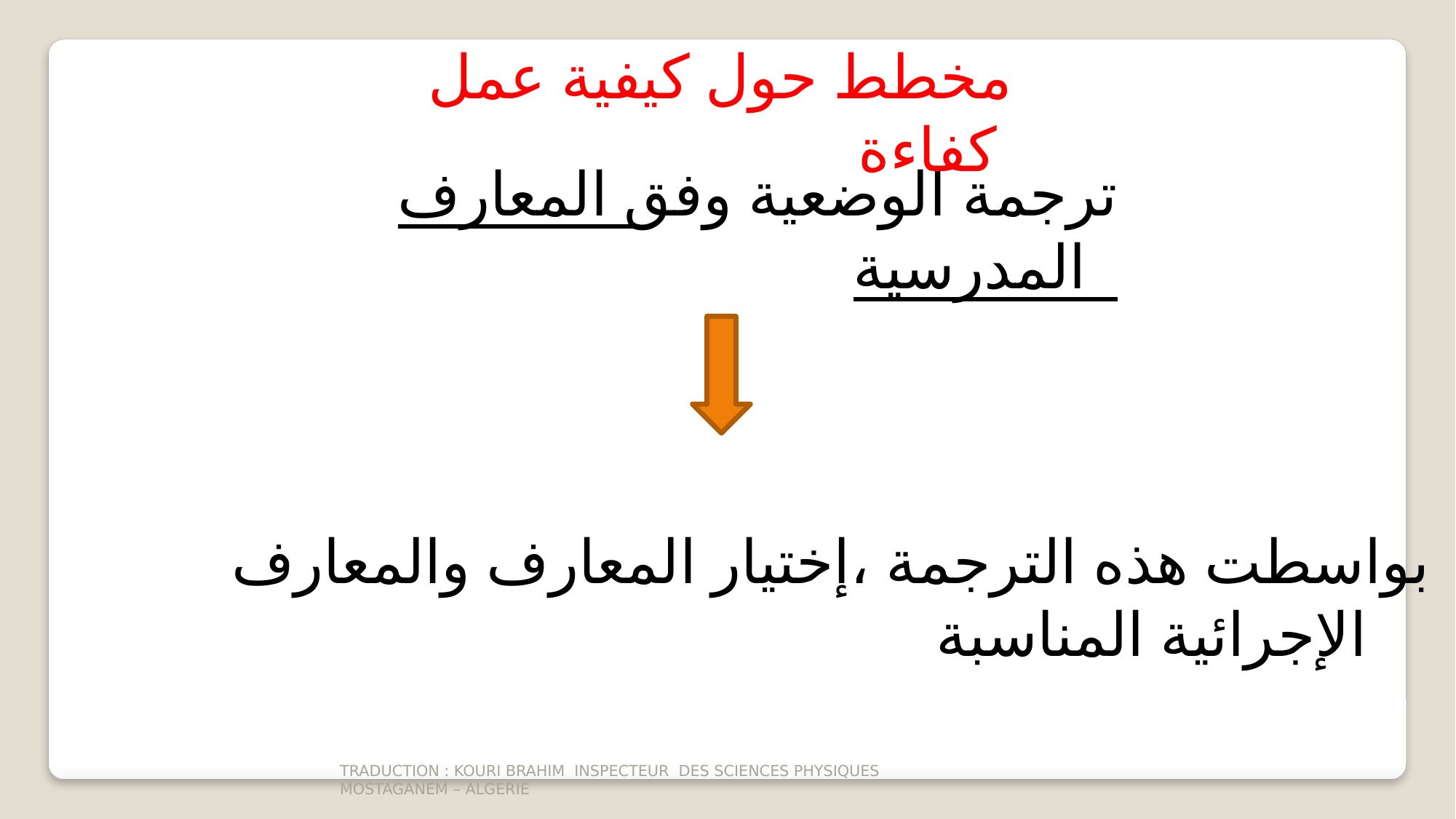

مخطط حول كيفية عمل  كفاءة
ترجمة الوضعية وفق المعارف المدرسية

بواسطت هذه الترجمة ،إختيار المعارف والمعارف الإجرائية المناسبة
TRADUCTION : KOURI BRAHIM  INSPECTEUR  DES SCIENCES PHYSIQUES
MOSTAGANEM – ALGERIE